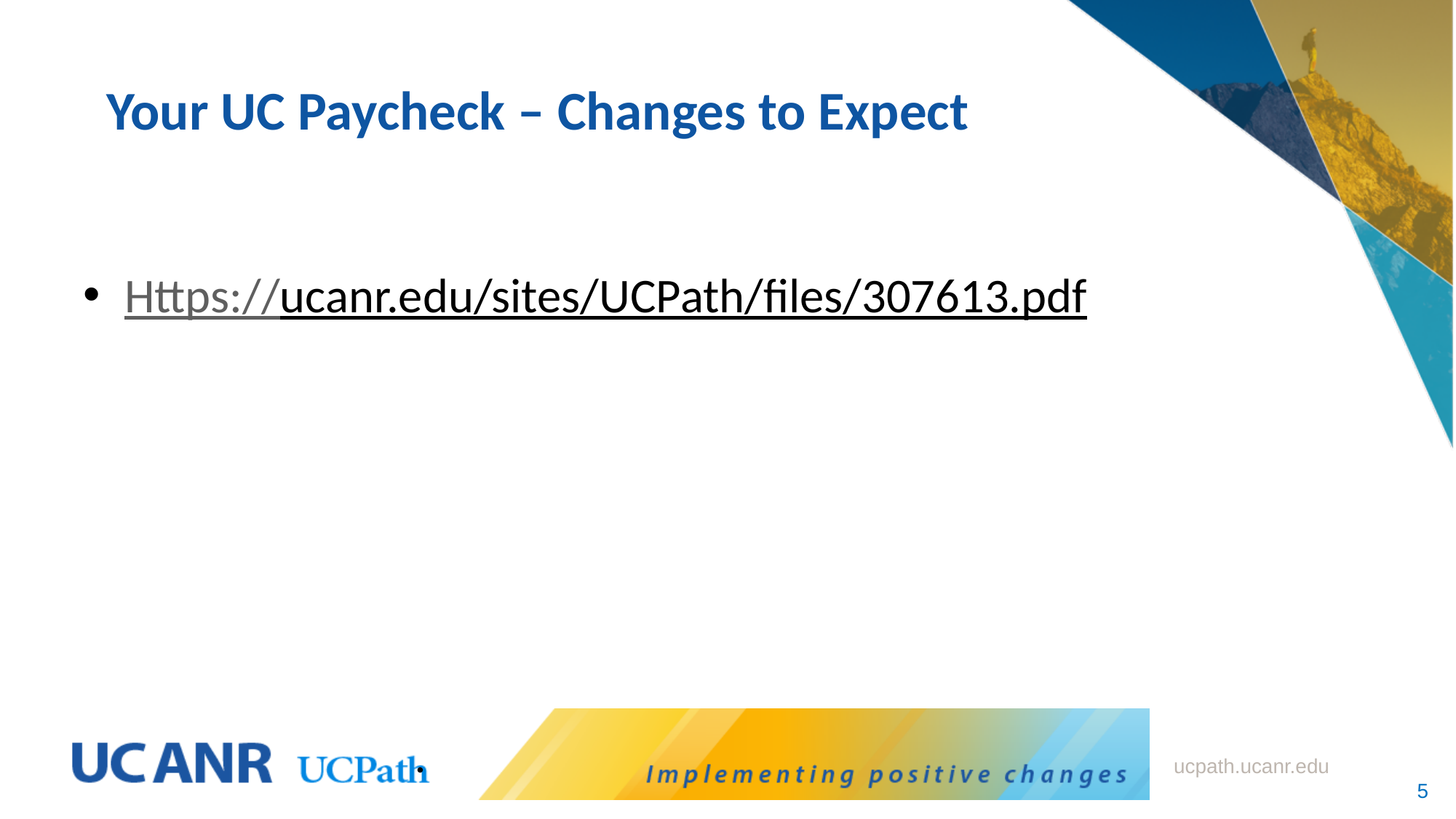

# Your UC Paycheck – Changes to Expect

Https://ucanr.edu/sites/UCPath/files/307613.pdf

.